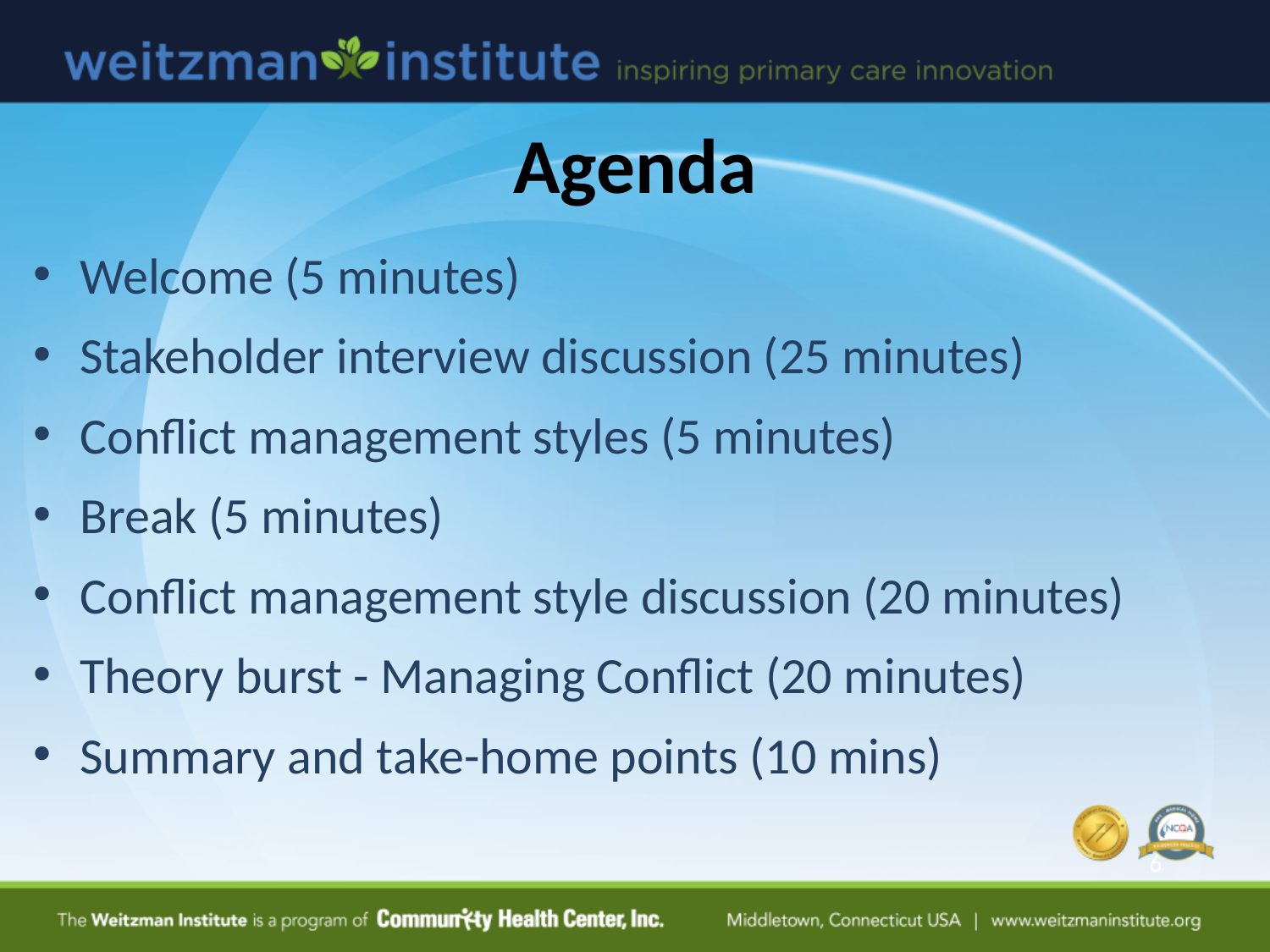

# Agenda
Welcome (5 minutes)
Stakeholder interview discussion (25 minutes)
Conflict management styles (5 minutes)
Break (5 minutes)
Conflict management style discussion (20 minutes)
Theory burst - Managing Conflict (20 minutes)
Summary and take-home points (10 mins)
6